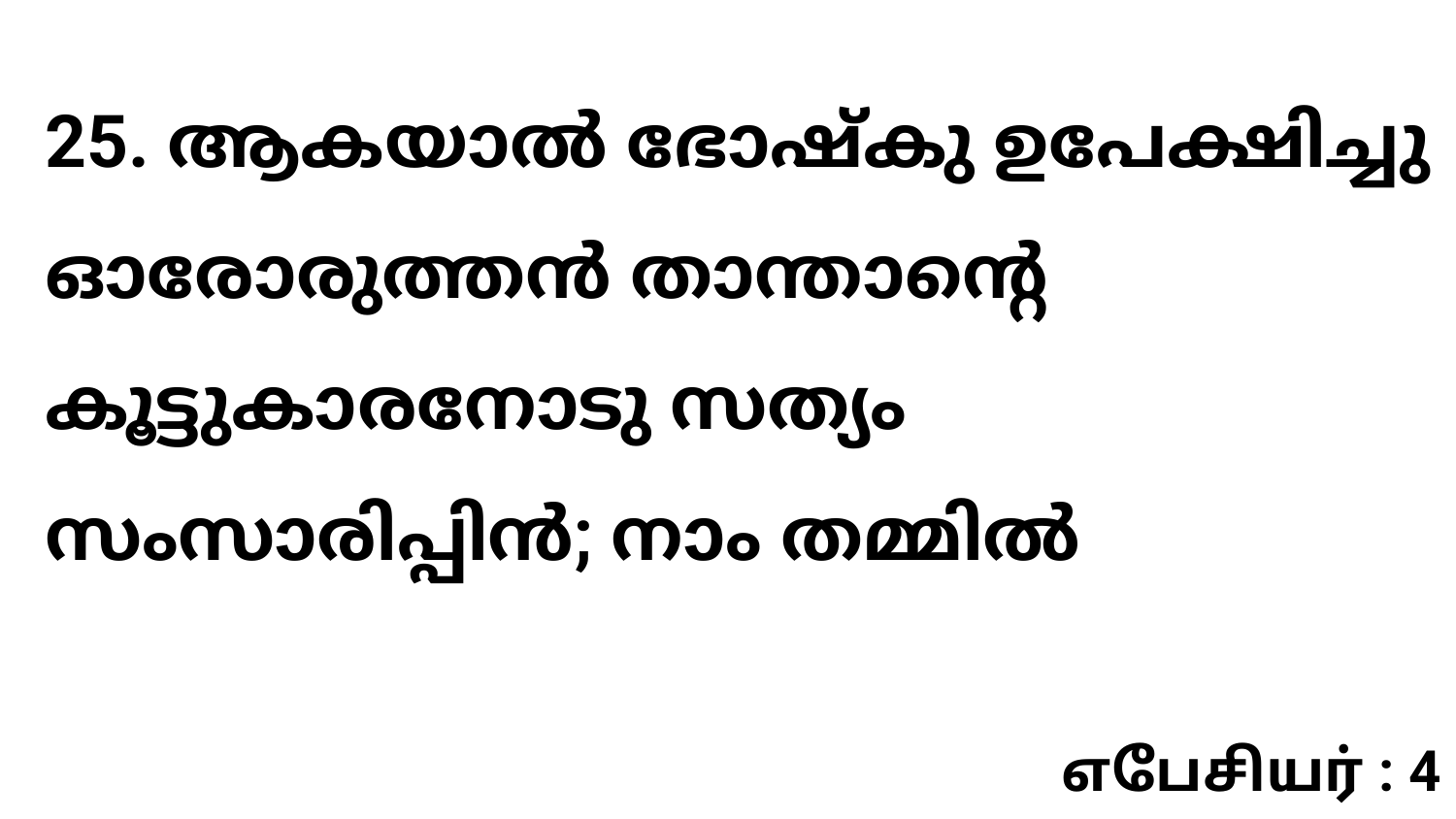

25. ആകയാൽ ഭോഷ്കു ഉപേക്ഷിച്ചു ഓരോരുത്തൻ താന്താന്റെ കൂട്ടുകാരനോടു സത്യം സംസാരിപ്പിൻ; നാം തമ്മിൽ
எபேசியர் : 4